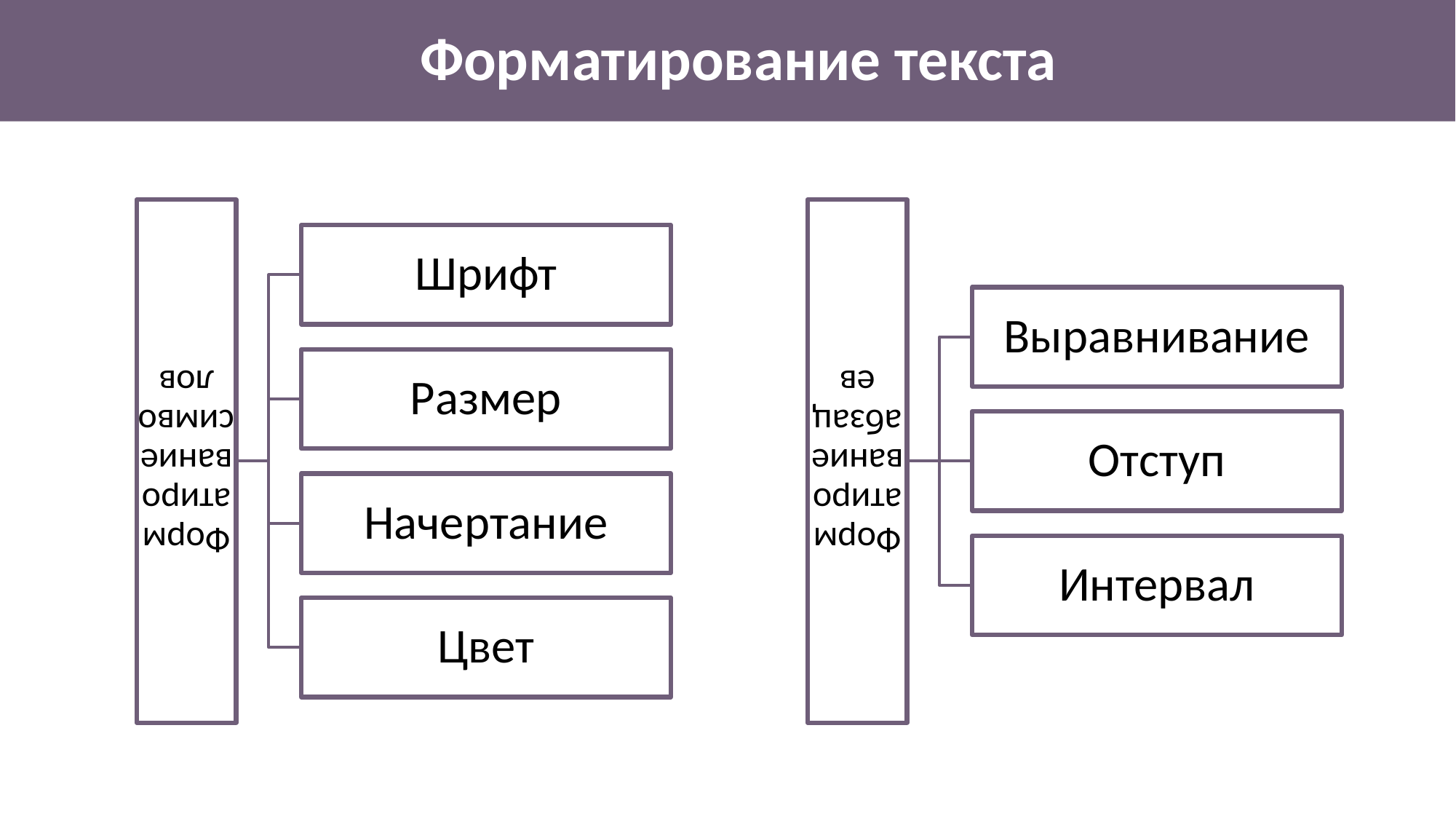

Форматирование текста

Форматирование символов
Шрифт
Размер
Начертание
Цвет

Форматирование абзацев
Выравнивание
Отступ
Интервал